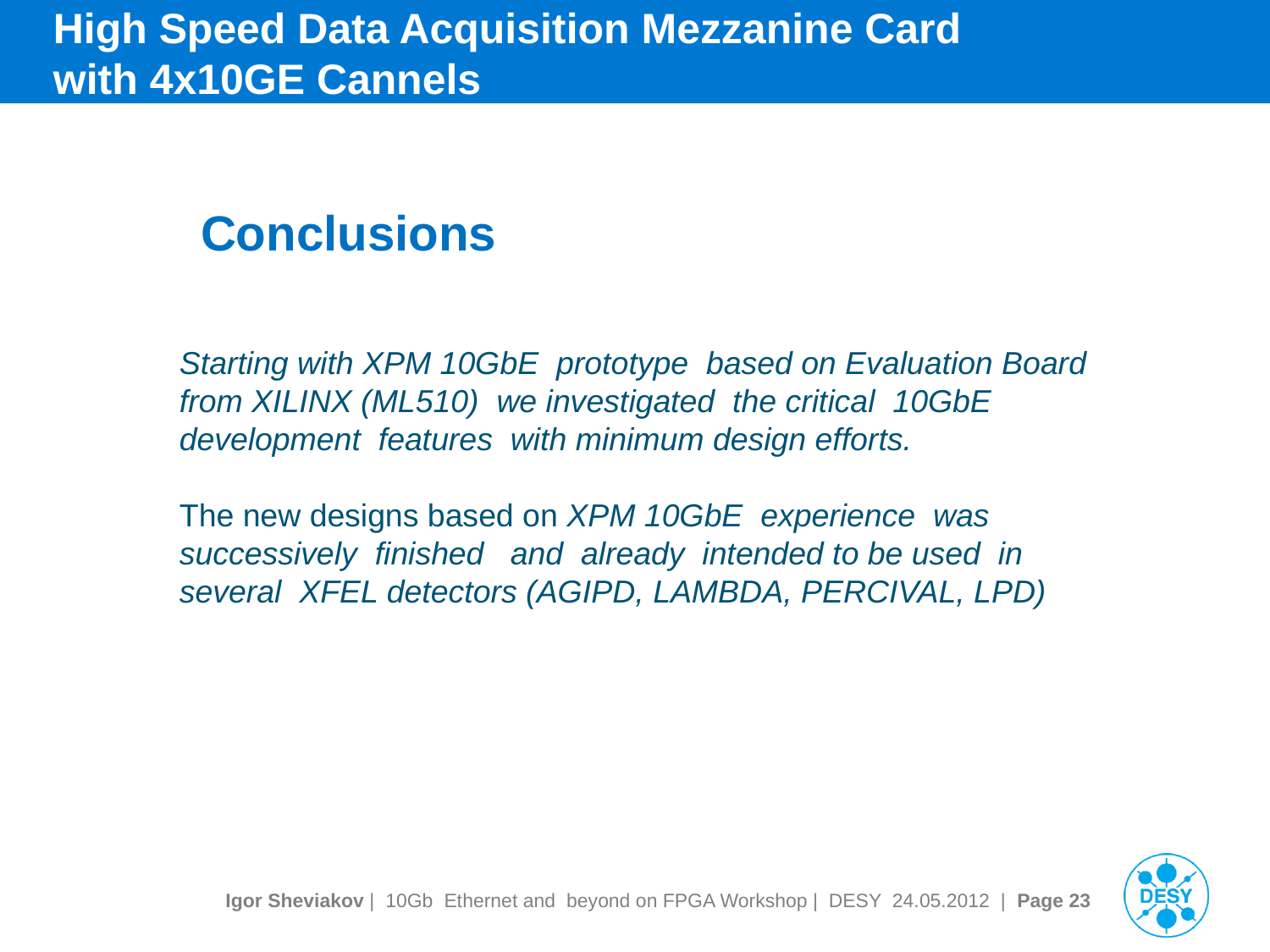

# High Speed Data Acquisition Mezzanine Card with 4x10GE Cannels
 Conclusions
Starting with XPM 10GbE  prototype  based on Evaluation Board from XILINX (ML510)  we investigated  the critical  10GbE development  features  with minimum design efforts.

The new designs based on XPM 10GbE  experience  was successively  finished   and  already  intended to be used  in several  XFEL detectors (AGIPD, LAMBDA, PERCIVAL, LPD)